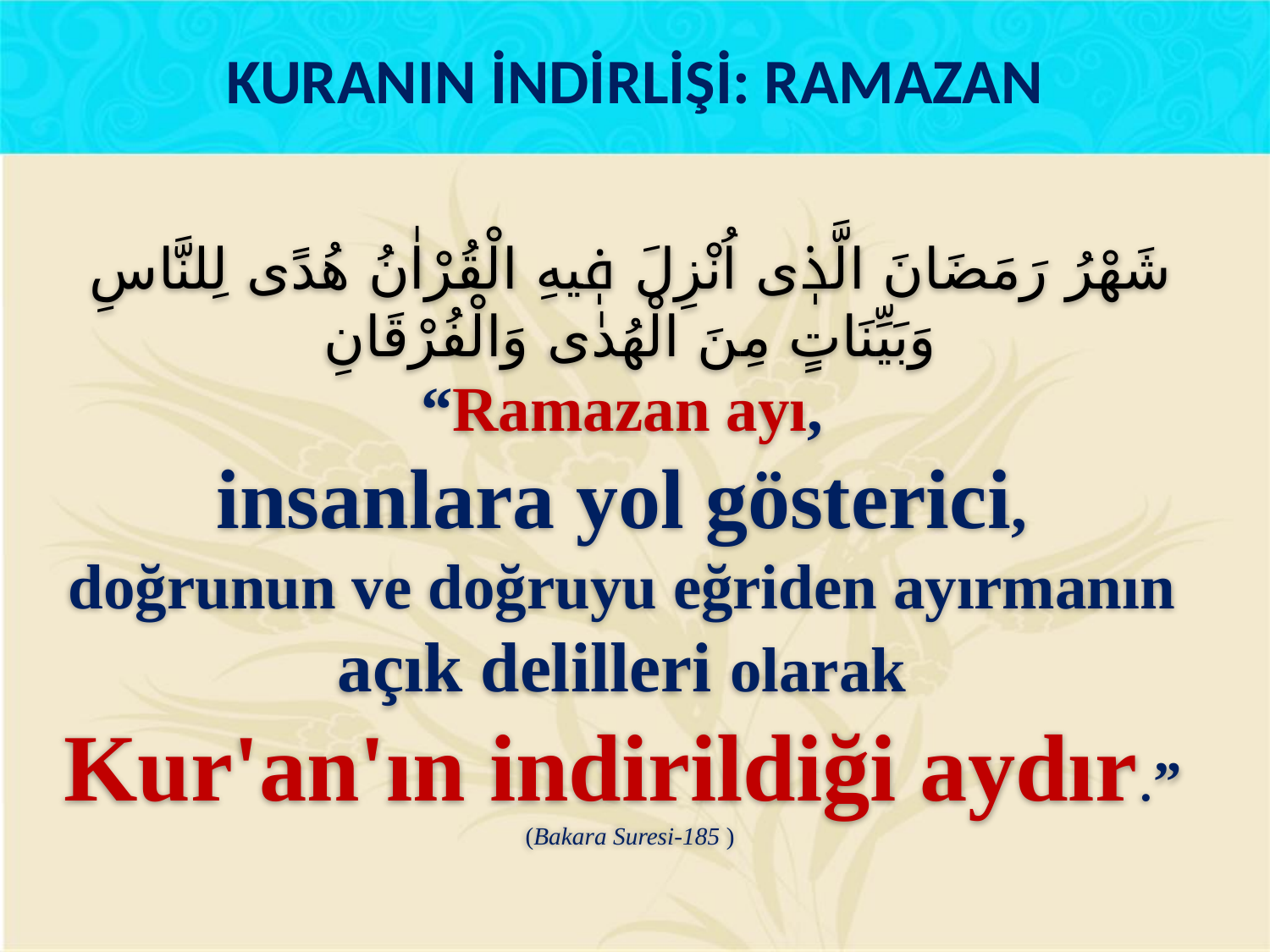

KURANIN İNDİRLİŞİ: RAMAZAN
شَهْرُ رَمَضَانَ الَّذٖى اُنْزِلَ فٖيهِ الْقُرْاٰنُ هُدًى لِلنَّاسِ وَبَيِّنَاتٍ مِنَ الْهُدٰى وَالْفُرْقَانِ
“Ramazan ayı,
insanlara yol gösterici,
doğrunun ve doğruyu eğriden ayırmanın
açık delilleri olarak
Kur'an'ın indirildiği aydır.”
(Bakara Suresi-185 )